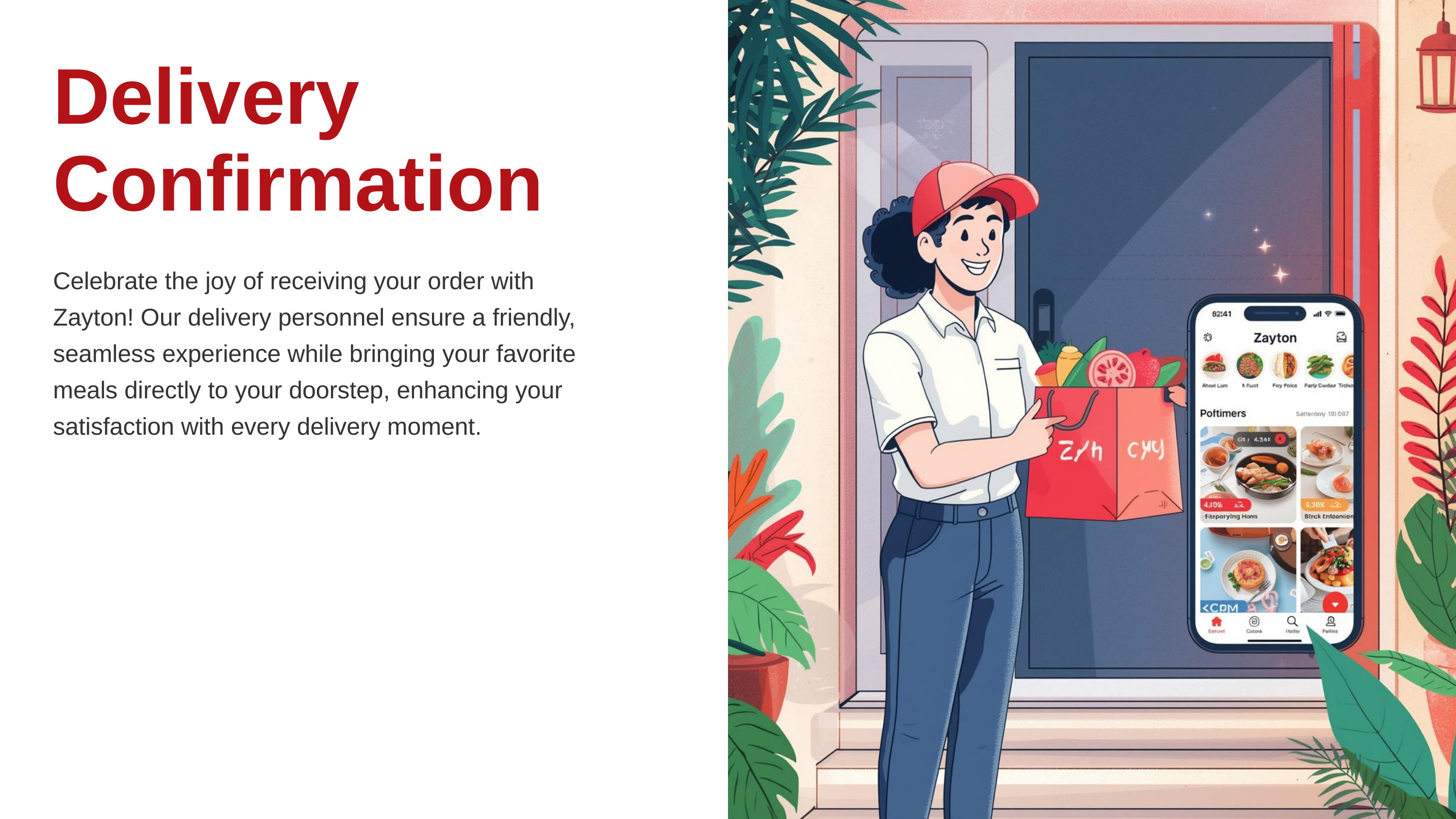

Delivery Confirmation
Celebrate the joy of receiving your order with Zayton! Our delivery personnel ensure a friendly, seamless experience while bringing your favorite meals directly to your doorstep, enhancing your satisfaction with every delivery moment.